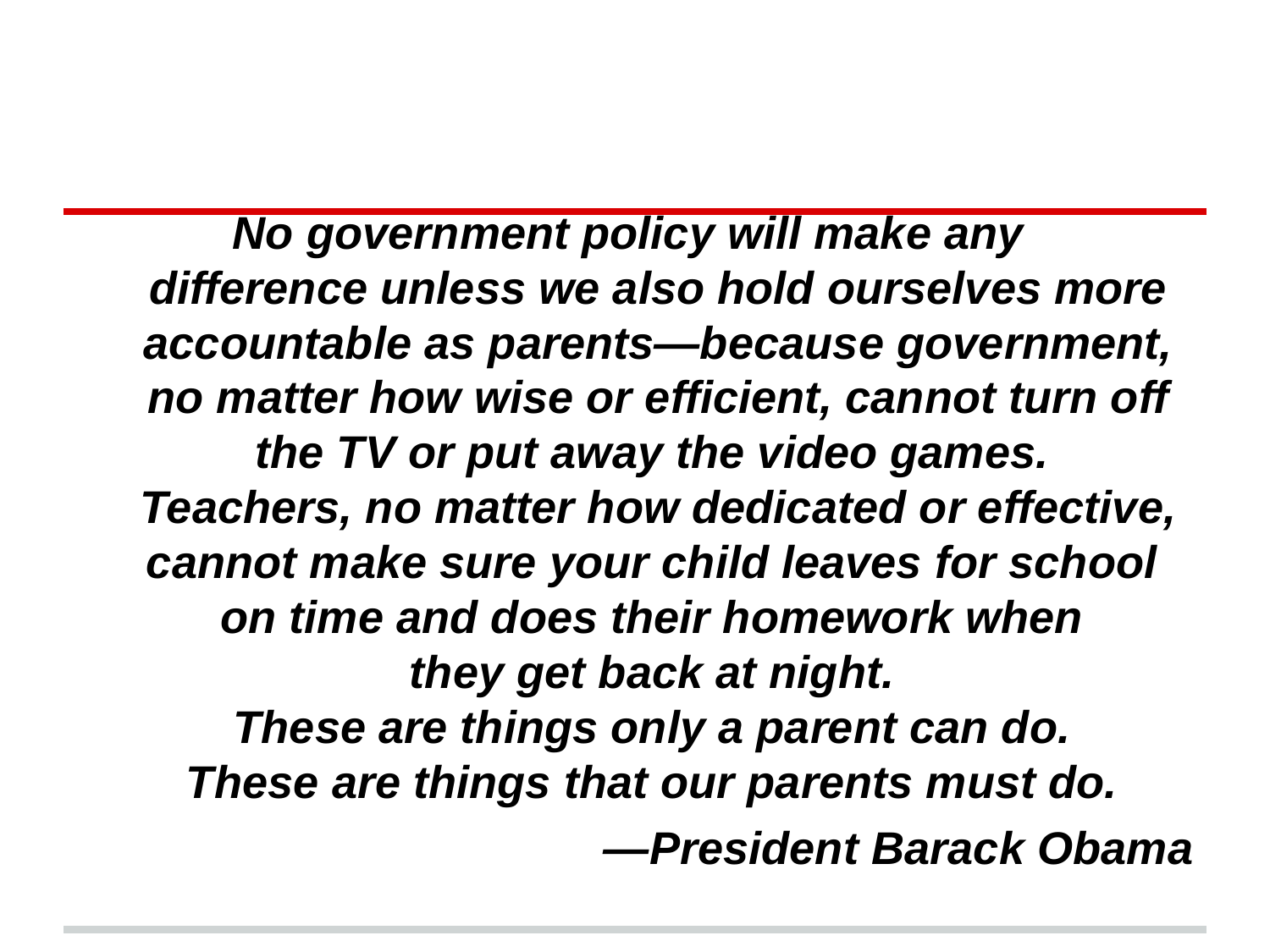

#
No government policy will make any
difference unless we also hold ourselves more accountable as parents—because government, no matter how wise or efficient, cannot turn off the TV or put away the video games.
Teachers, no matter how dedicated or effective, cannot make sure your child leaves for school
on time and does their homework when
they get back at night.
These are things only a parent can do.
These are things that our parents must do.
—President Barack Obama